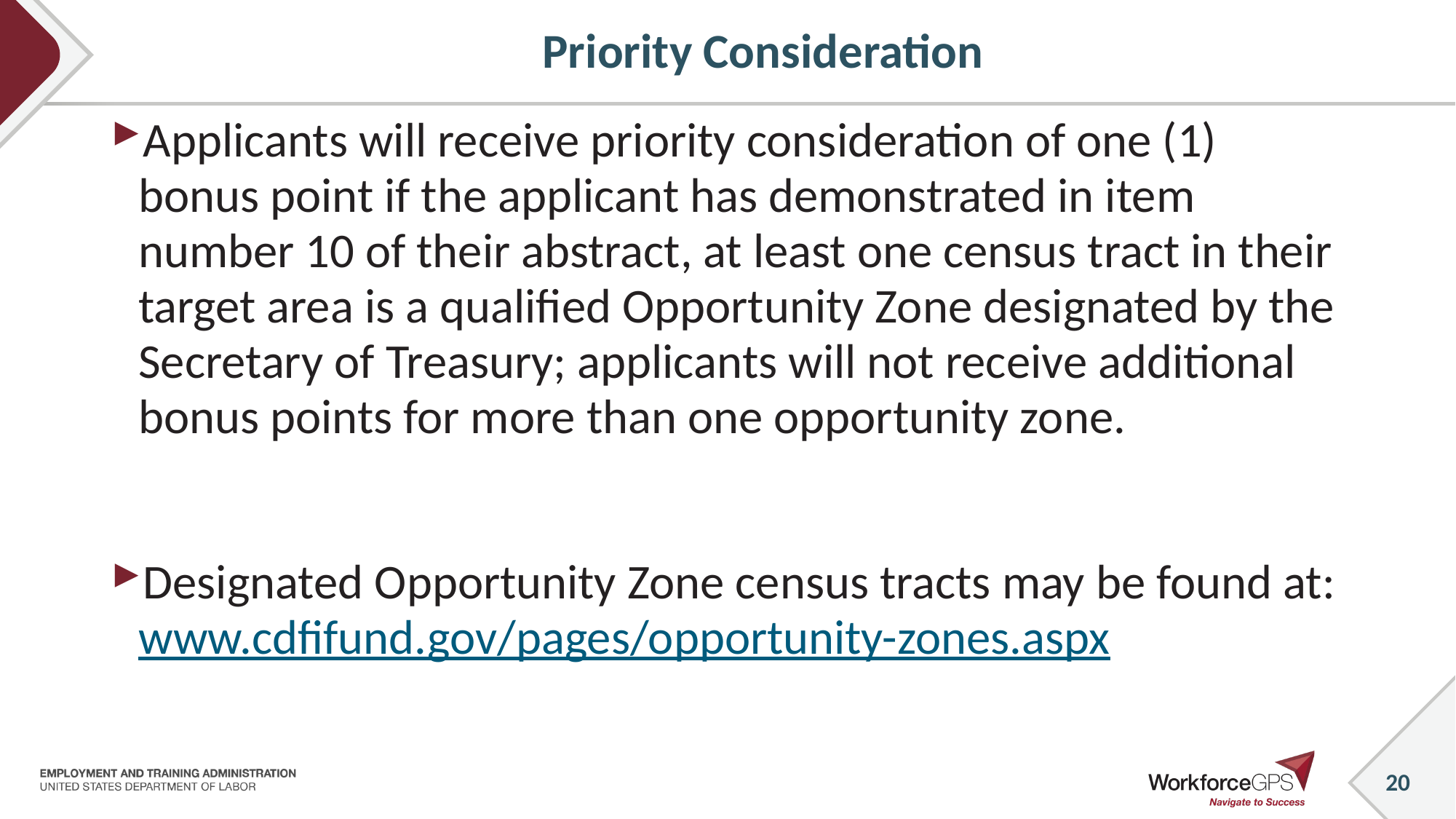

# Priority Consideration
Applicants will receive priority consideration of one (1) bonus point if the applicant has demonstrated in item number 10 of their abstract, at least one census tract in their target area is a qualified Opportunity Zone designated by the Secretary of Treasury; applicants will not receive additional bonus points for more than one opportunity zone.

Designated Opportunity Zone census tracts may be found at: www.cdfifund.gov/pages/opportunity-zones.aspx

20